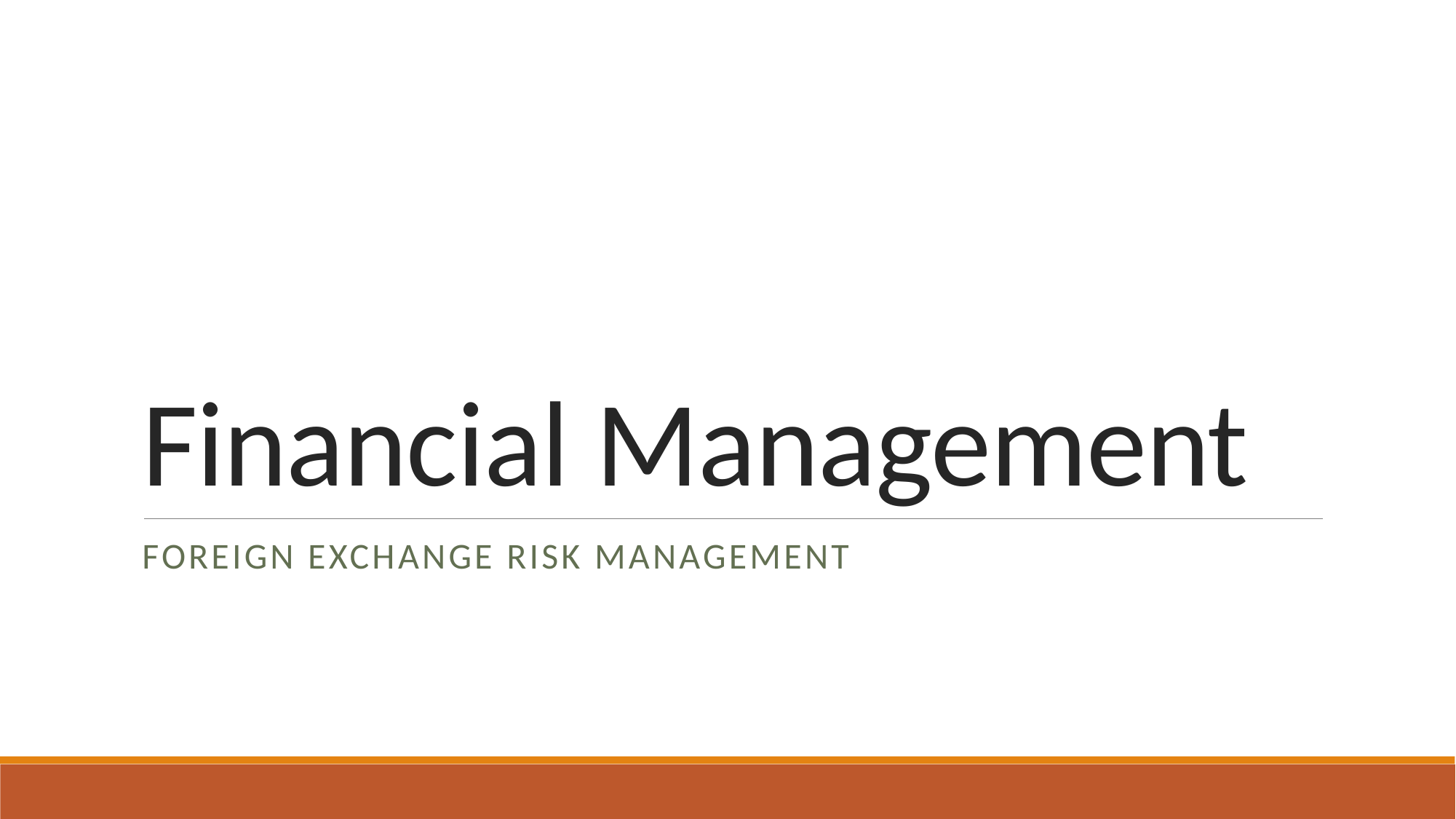

# Financial Management
Foreign exchange risk management